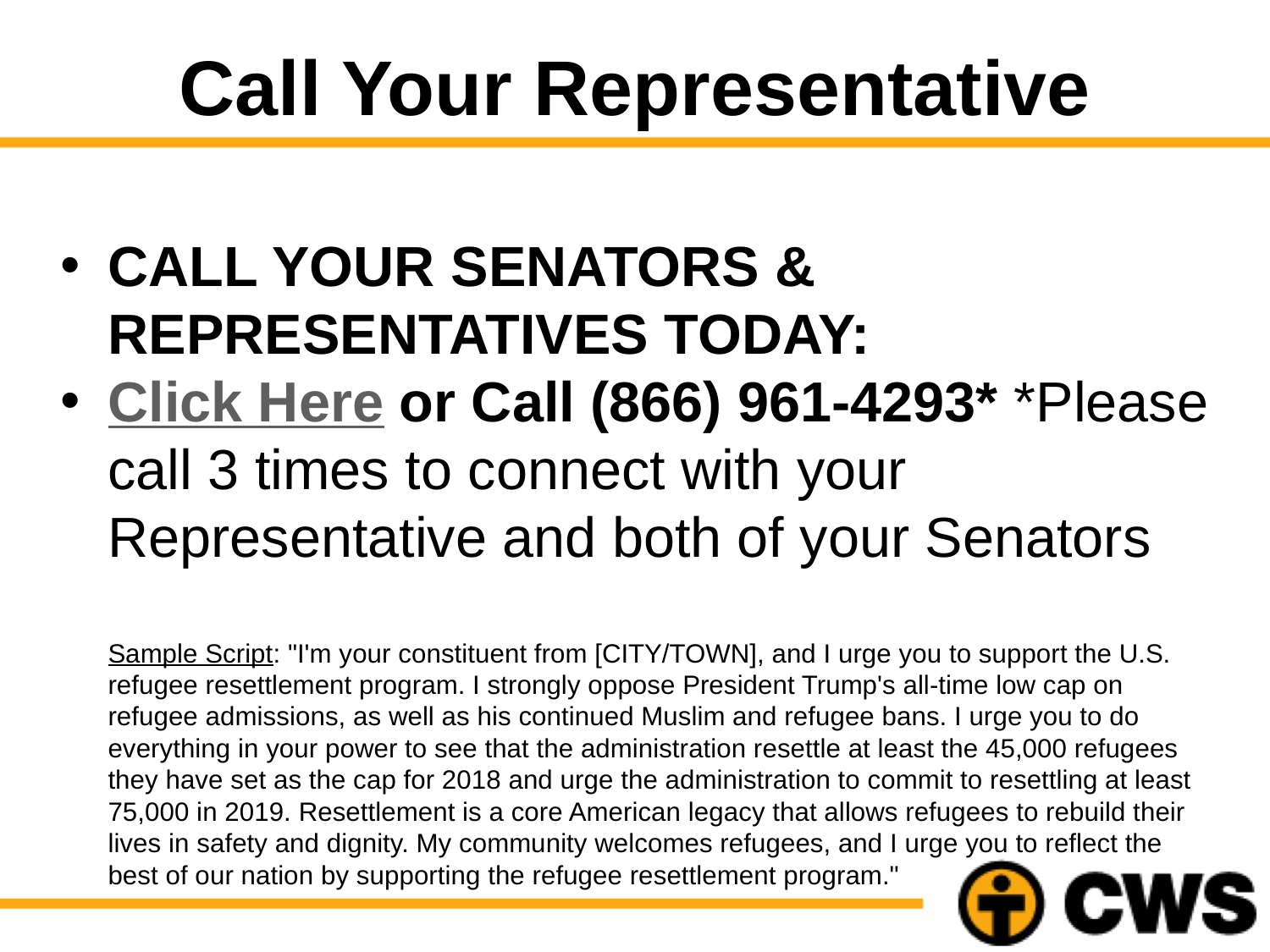

# Call Your Representative
CALL YOUR SENATORS & REPRESENTATIVES TODAY:
Click Here or Call (866) 961-4293* *Please call 3 times to connect with your Representative and both of your Senators
Sample Script: "I'm your constituent from [CITY/TOWN], and I urge you to support the U.S. refugee resettlement program. I strongly oppose President Trump's all-time low cap on refugee admissions, as well as his continued Muslim and refugee bans. I urge you to do everything in your power to see that the administration resettle at least the 45,000 refugees they have set as the cap for 2018 and urge the administration to commit to resettling at least 75,000 in 2019. Resettlement is a core American legacy that allows refugees to rebuild their lives in safety and dignity. My community welcomes refugees, and I urge you to reflect the best of our nation by supporting the refugee resettlement program."